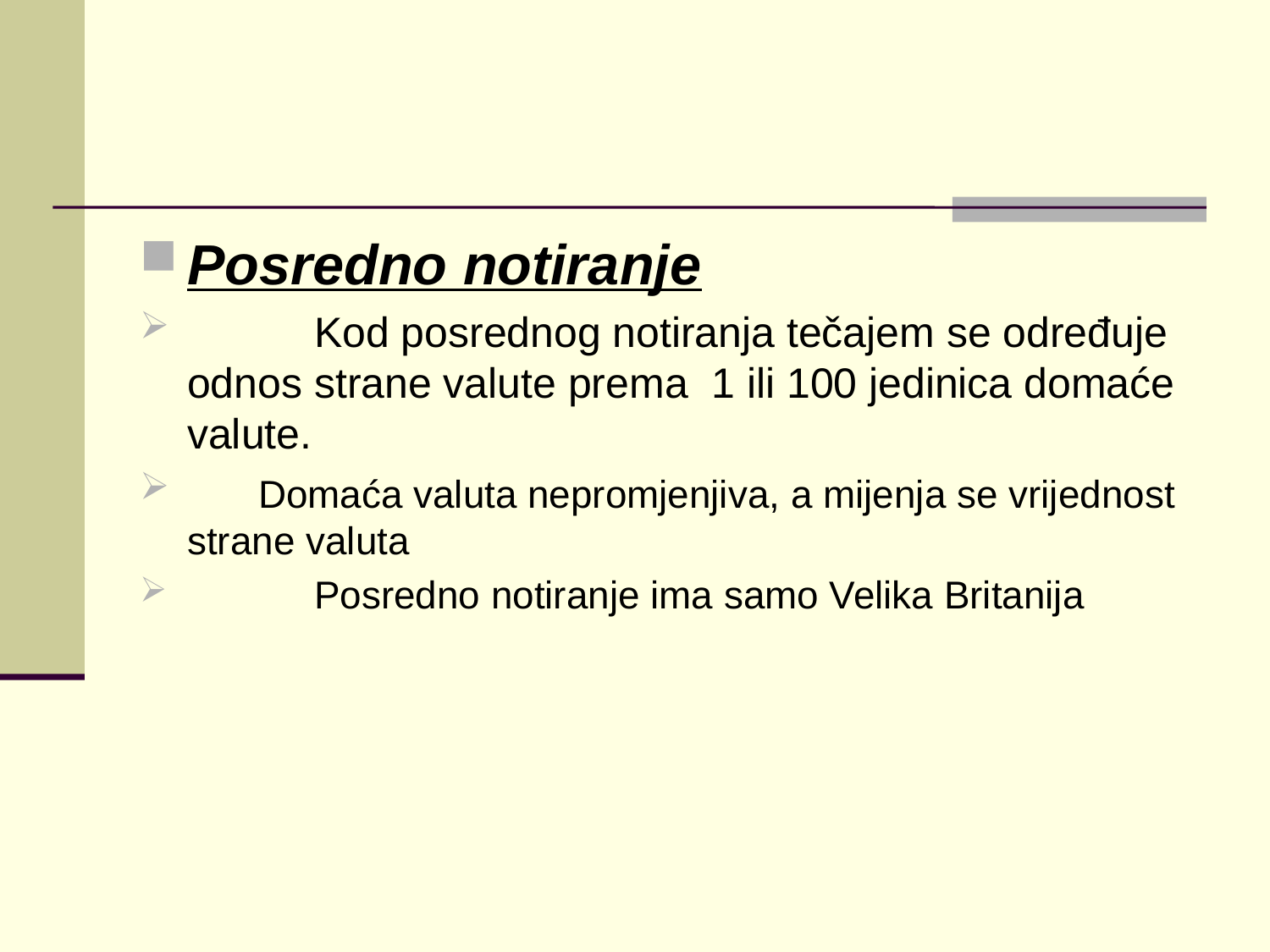

#
Posredno notiranje
	Kod posrednog notiranja tečajem se određuje odnos strane valute prema  1 ili 100 jedinica domaće valute.
      Domaća valuta nepromjenjiva, a mijenja se vrijednost strane valuta
	Posredno notiranje ima samo Velika Britanija